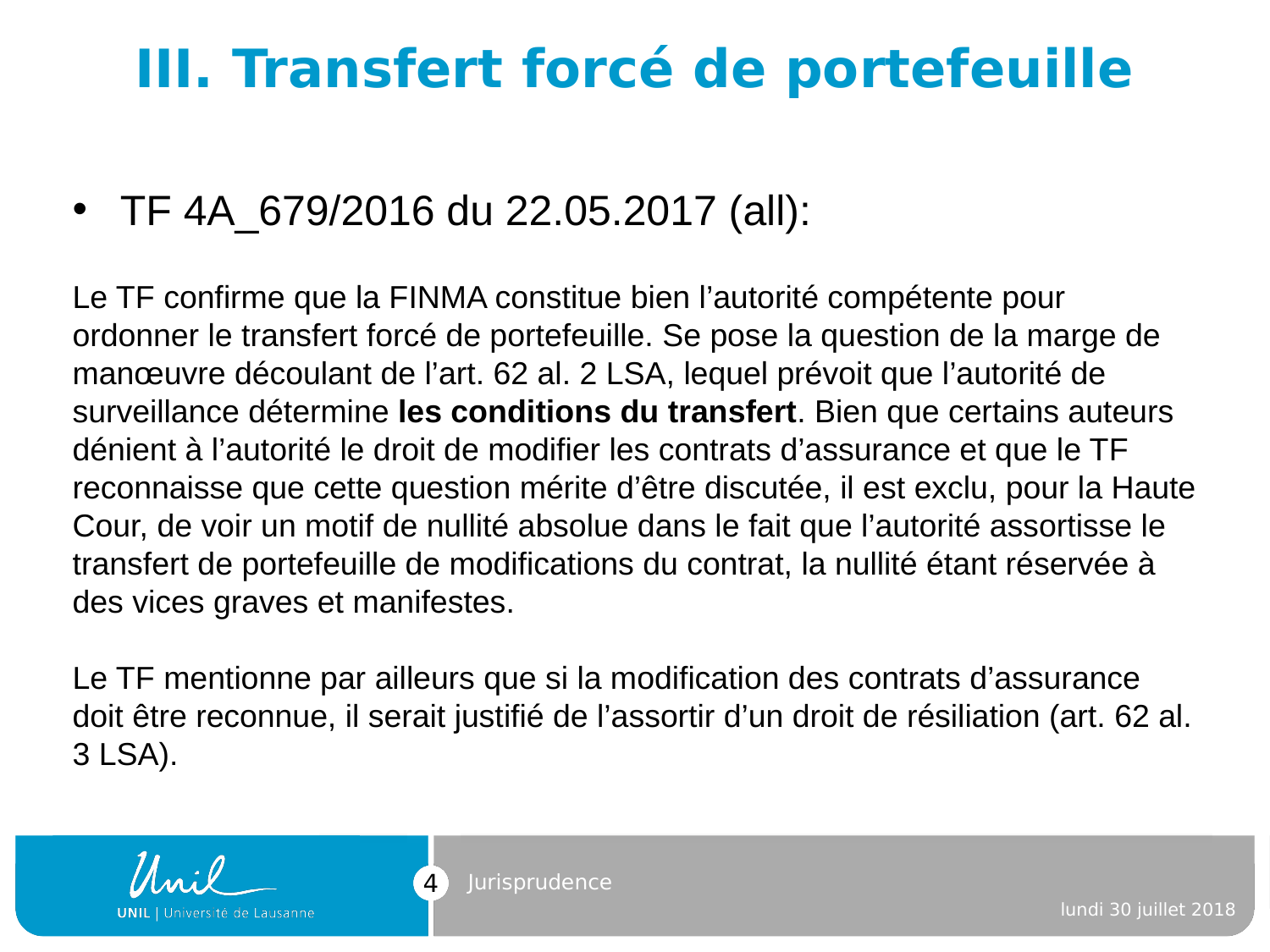

# III. Transfert forcé de portefeuille
TF 4A_679/2016 du 22.05.2017 (all):
Le TF confirme que la FINMA constitue bien l’autorité compétente pour ordonner le transfert forcé de portefeuille. Se pose la question de la marge de manœuvre découlant de l’art. 62 al. 2 LSA, lequel prévoit que l’autorité de surveillance détermine les conditions du transfert. Bien que certains auteurs dénient à l’autorité le droit de modifier les contrats d’assurance et que le TF reconnaisse que cette question mérite d’être discutée, il est exclu, pour la Haute Cour, de voir un motif de nullité absolue dans le fait que l’autorité assortisse le transfert de portefeuille de modifications du contrat, la nullité étant réservée à des vices graves et manifestes.

Le TF mentionne par ailleurs que si la modification des contrats d’assurance doit être reconnue, il serait justifié de l’assortir d’un droit de résiliation (art. 62 al. 3 LSA).
4
Jurisprudence
lundi 30 juillet 2018